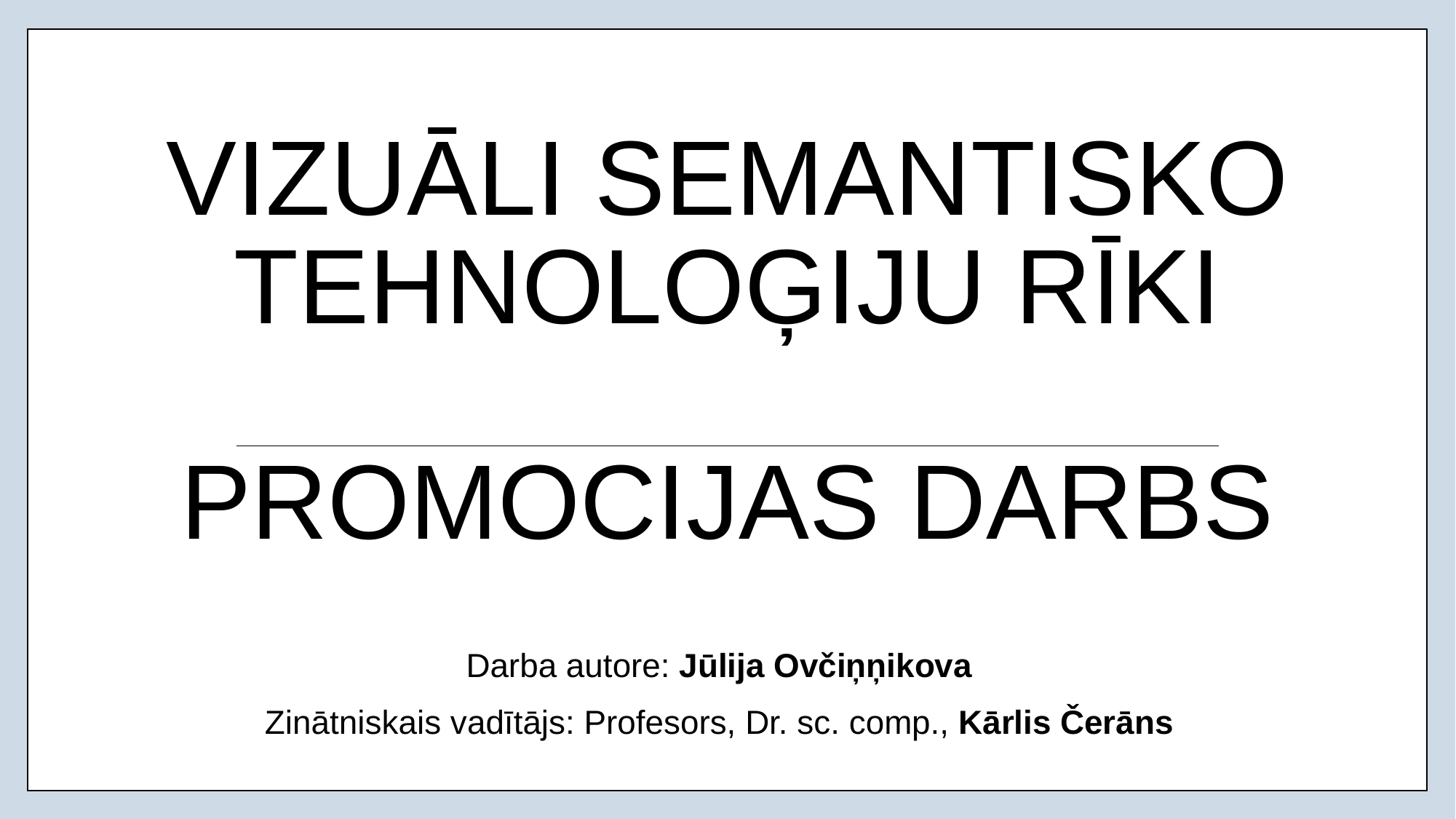

# Vizuāli semantisko tehnoloģiju rīki Promocijas darbs
Darba autore: Jūlija Ovčiņņikova
Zinātniskais vadītājs: Profesors, Dr. sc. comp., Kārlis Čerāns